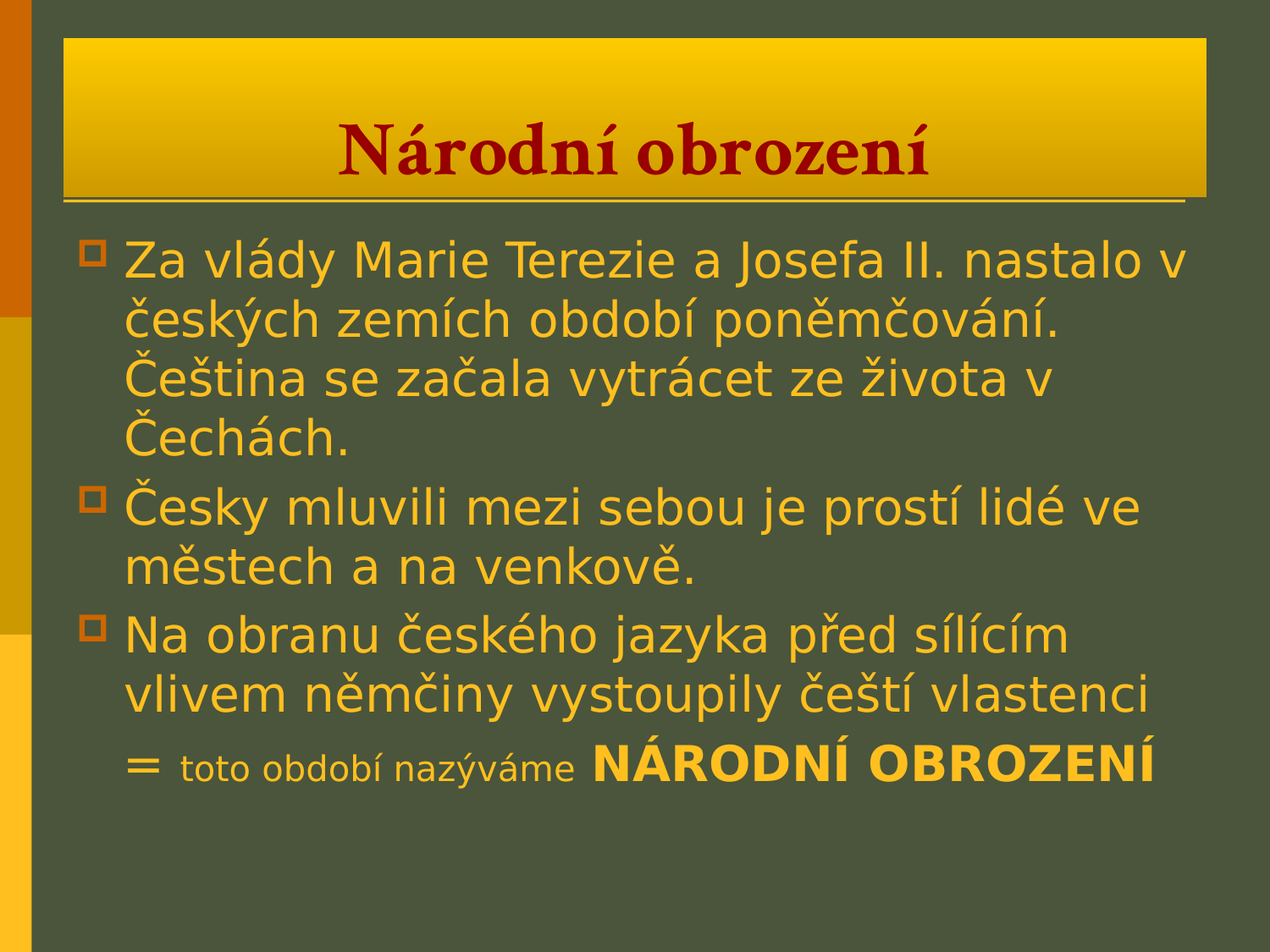

# Národní obrození
Za vlády Marie Terezie a Josefa II. nastalo v českých zemích období poněmčování. Čeština se začala vytrácet ze života v Čechách.
Česky mluvili mezi sebou je prostí lidé ve městech a na venkově.
Na obranu českého jazyka před sílícím vlivem němčiny vystoupily čeští vlastenci
   = toto období nazýváme NÁRODNÍ OBROZENÍ